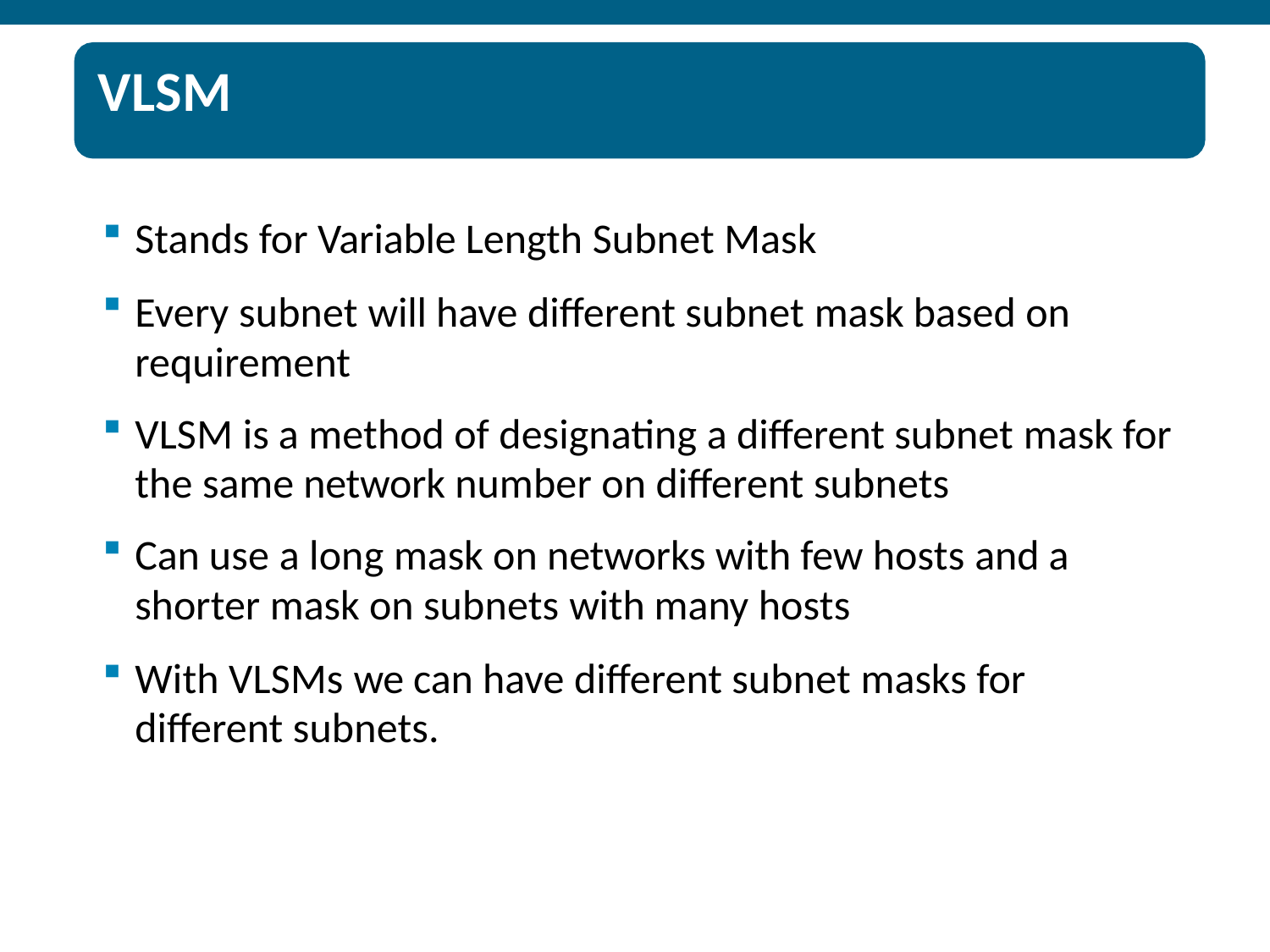

# VLSM
Stands for Variable Length Subnet Mask
Every subnet will have different subnet mask based on
requirement
VLSM is a method of designating a different subnet mask for
the same network number on different subnets
Can use a long mask on networks with few hosts and a
shorter mask on subnets with many hosts
With VLSMs we can have different subnet masks for
different subnets.